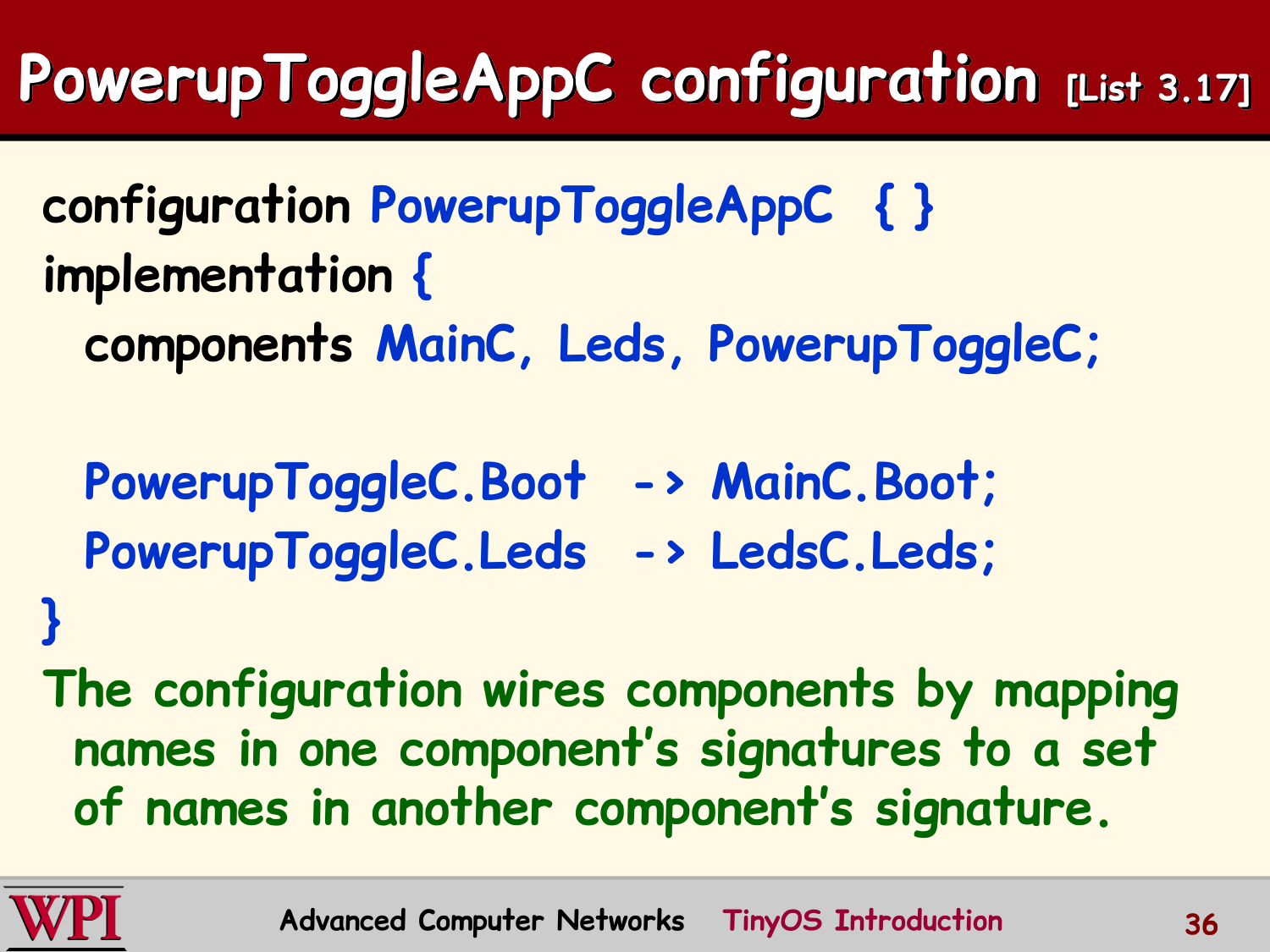

# PowerupToggleAppC configuration [List 3.17]
configuration PowerupToggleAppC  { }
implementation {
  components MainC, Leds, PowerupToggleC;

  PowerupToggleC.Boot  -> MainC.Boot;
  PowerupToggleC.Leds  -> LedsC.Leds;
}
The configuration wires components by mapping names in one component’s signatures to a set of names in another component’s signature.
Advanced Computer Networks   TinyOS Introduction
36